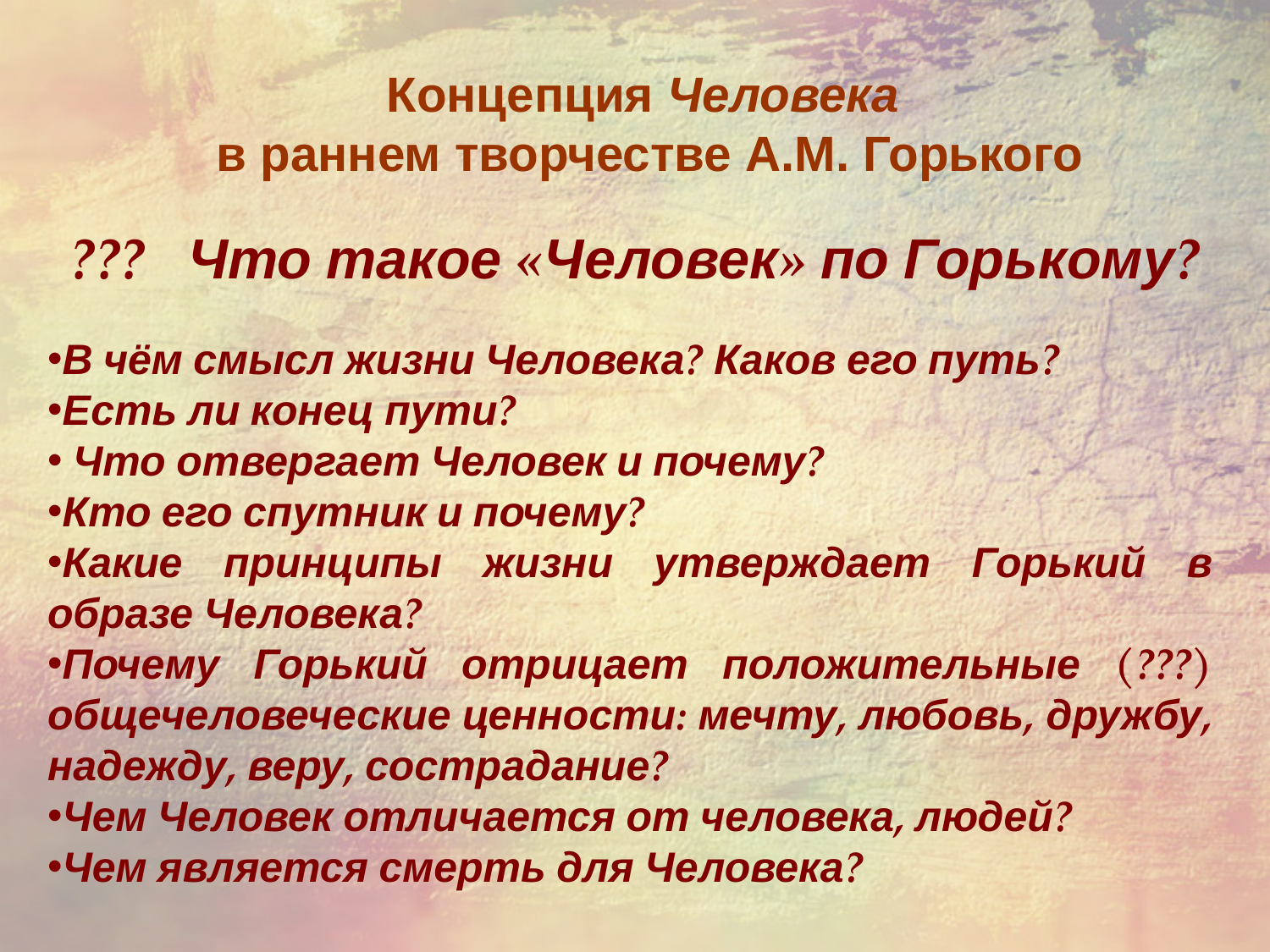

Концепция Человека
в раннем творчестве А.М. Горького
???   Что такое «Человек» по Горькому?
В чём смысл жизни Человека? Каков его путь?
Есть ли конец пути?
 Что отвергает Человек и почему?
Кто его спутник и почему?
Какие принципы жизни утверждает Горький в образе Человека?
Почему Горький отрицает положительные (???) общечеловеческие ценности: мечту, любовь, дружбу, надежду, веру, сострадание?
Чем Человек отличается от человека, людей?
Чем является смерть для Человека?